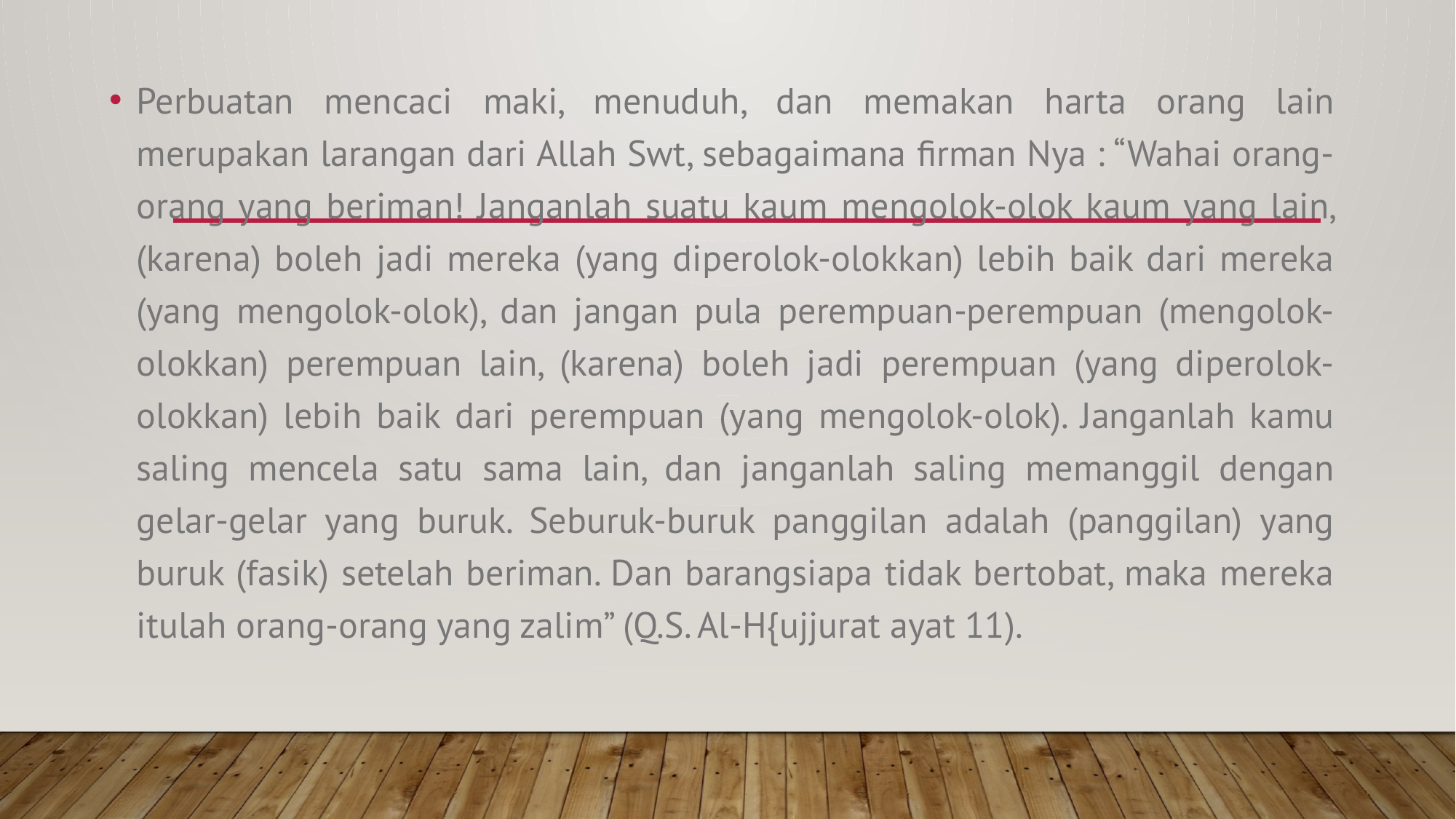

Perbuatan mencaci maki, menuduh, dan memakan harta orang lain merupakan larangan dari Allah Swt, sebagaimana firman Nya : “Wahai orang-orang yang beriman! Janganlah suatu kaum mengolok-olok kaum yang lain, (karena) boleh jadi mereka (yang diperolok-olokkan) lebih baik dari mereka (yang mengolok-olok), dan jangan pula perempuan-perempuan (mengolok-olokkan) perempuan lain, (karena) boleh jadi perempuan (yang diperolok-olokkan) lebih baik dari perempuan (yang mengolok-olok). Janganlah kamu saling mencela satu sama lain, dan janganlah saling memanggil dengan gelar-gelar yang buruk. Seburuk-buruk panggilan adalah (panggilan) yang buruk (fasik) setelah beriman. Dan barangsiapa tidak bertobat, maka mereka itulah orang-orang yang zalim” (Q.S. Al-H{ujjurat ayat 11).
#